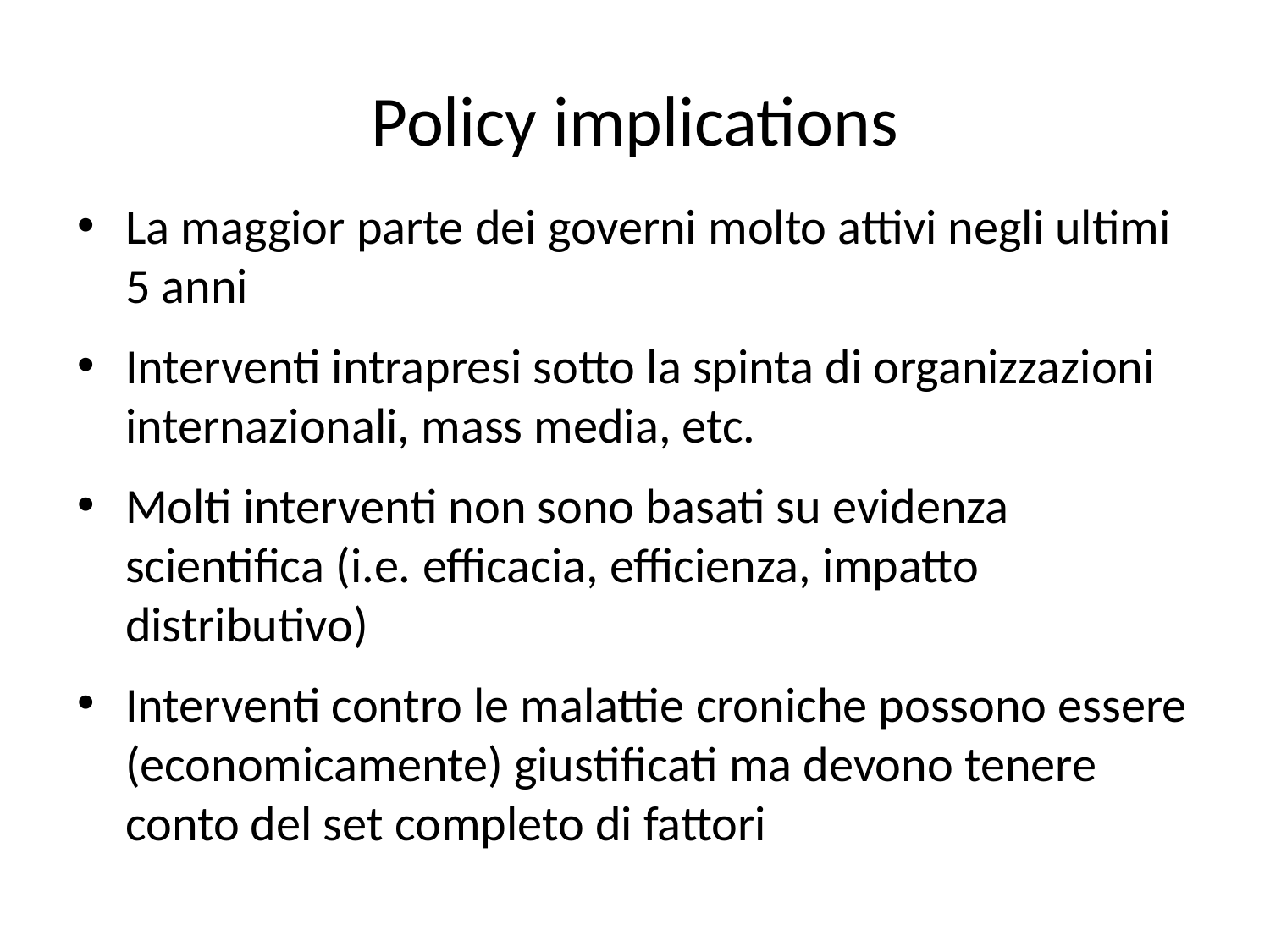

# Policy implications
La maggior parte dei governi molto attivi negli ultimi 5 anni
Interventi intrapresi sotto la spinta di organizzazioni internazionali, mass media, etc.
Molti interventi non sono basati su evidenza scientifica (i.e. efficacia, efficienza, impatto distributivo)
Interventi contro le malattie croniche possono essere (economicamente) giustificati ma devono tenere conto del set completo di fattori